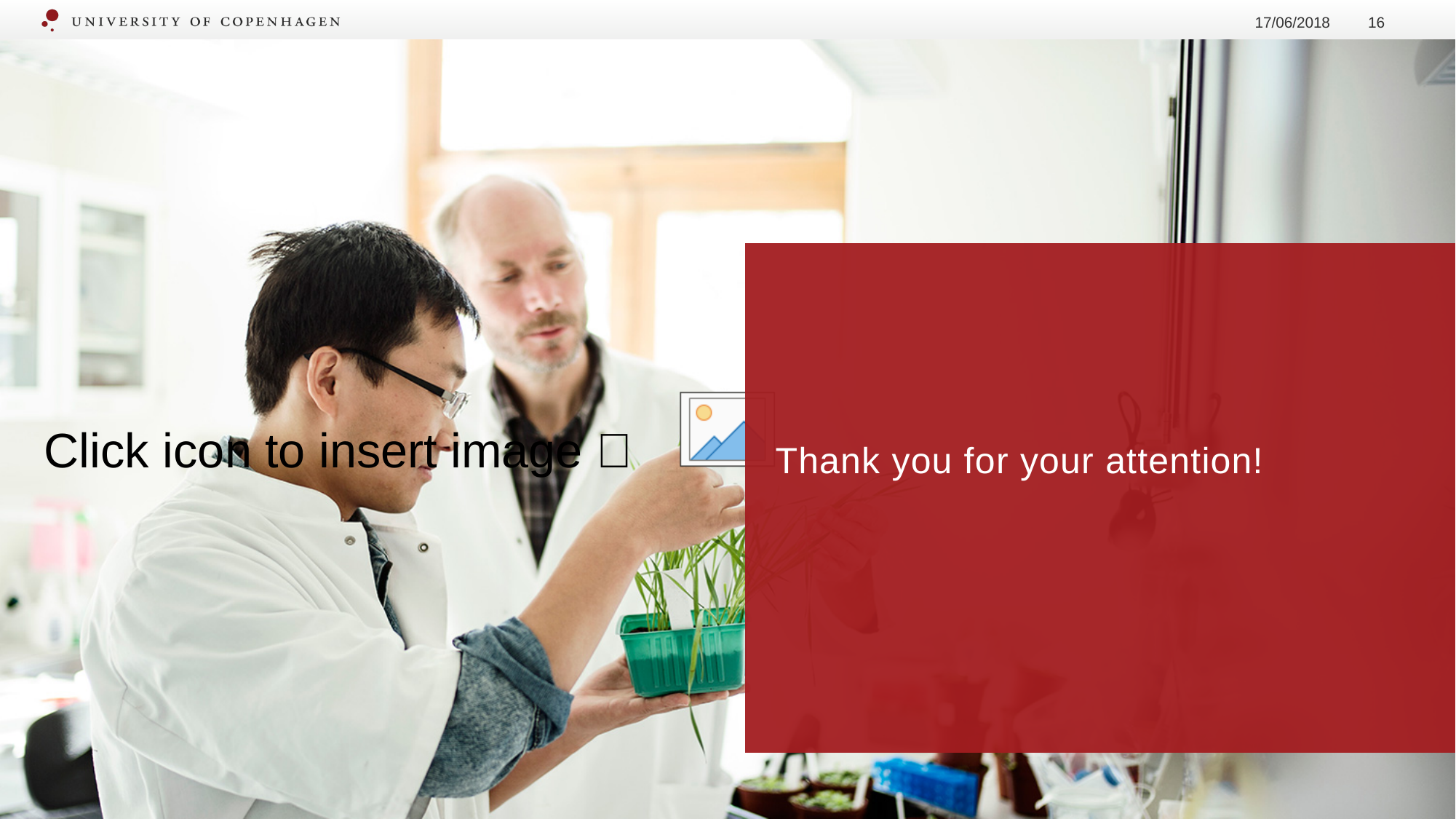

17/06/2018
16

Thank you for your attention!